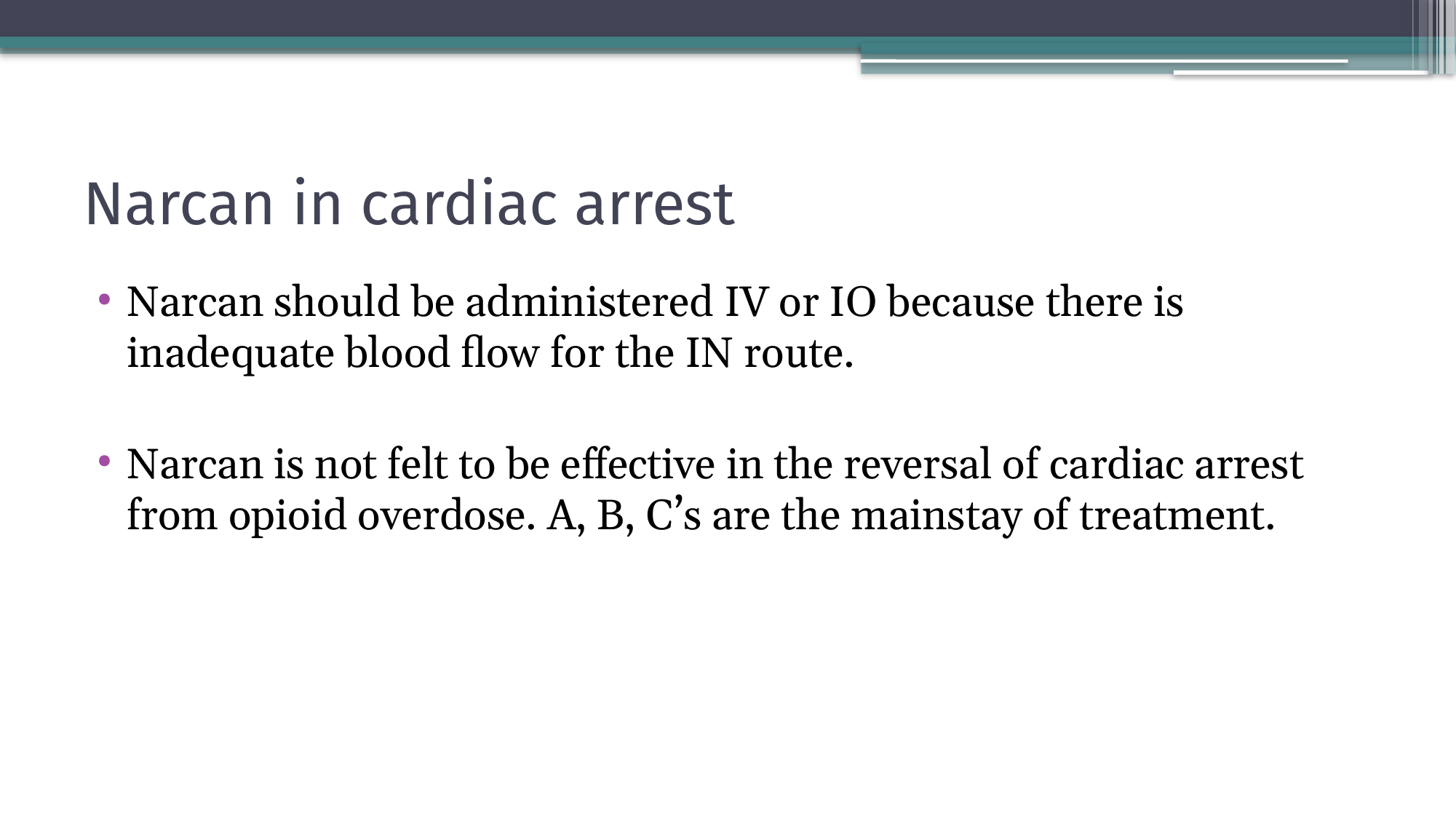

# Narcan in cardiac arrest
Narcan should be administered IV or IO because there is inadequate blood flow for the IN route.

Narcan is not felt to be effective in the reversal of cardiac arrest  from opioid overdose. A, B, C’s are the mainstay of treatment.